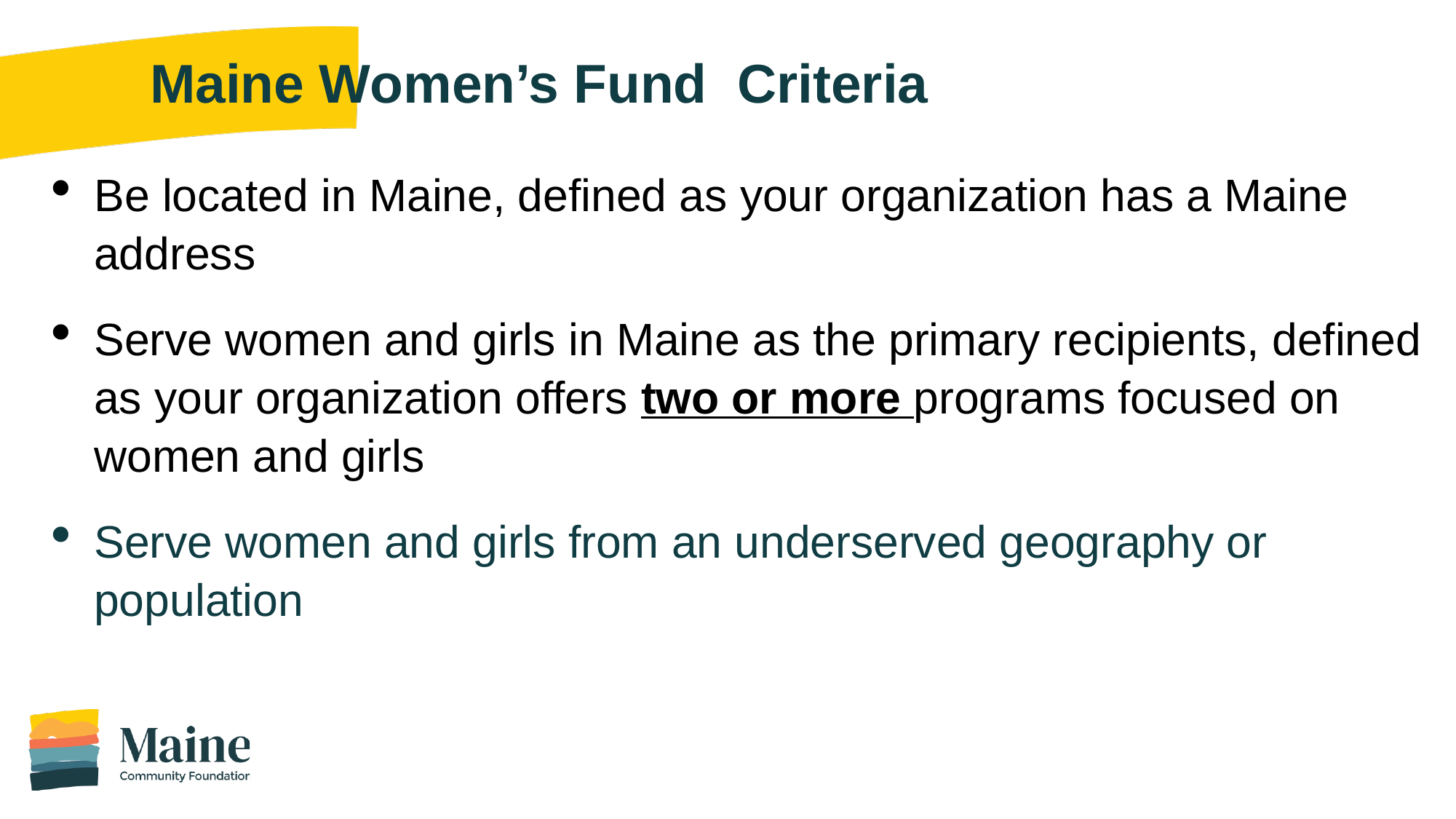

# Maine Women’s Fund  Criteria
Be located in Maine, defined as your organization has a Maine address
Serve women and girls in Maine as the primary recipients, defined as your organization offers two or more programs focused on women and girls
Serve women and girls from an underserved geography or population